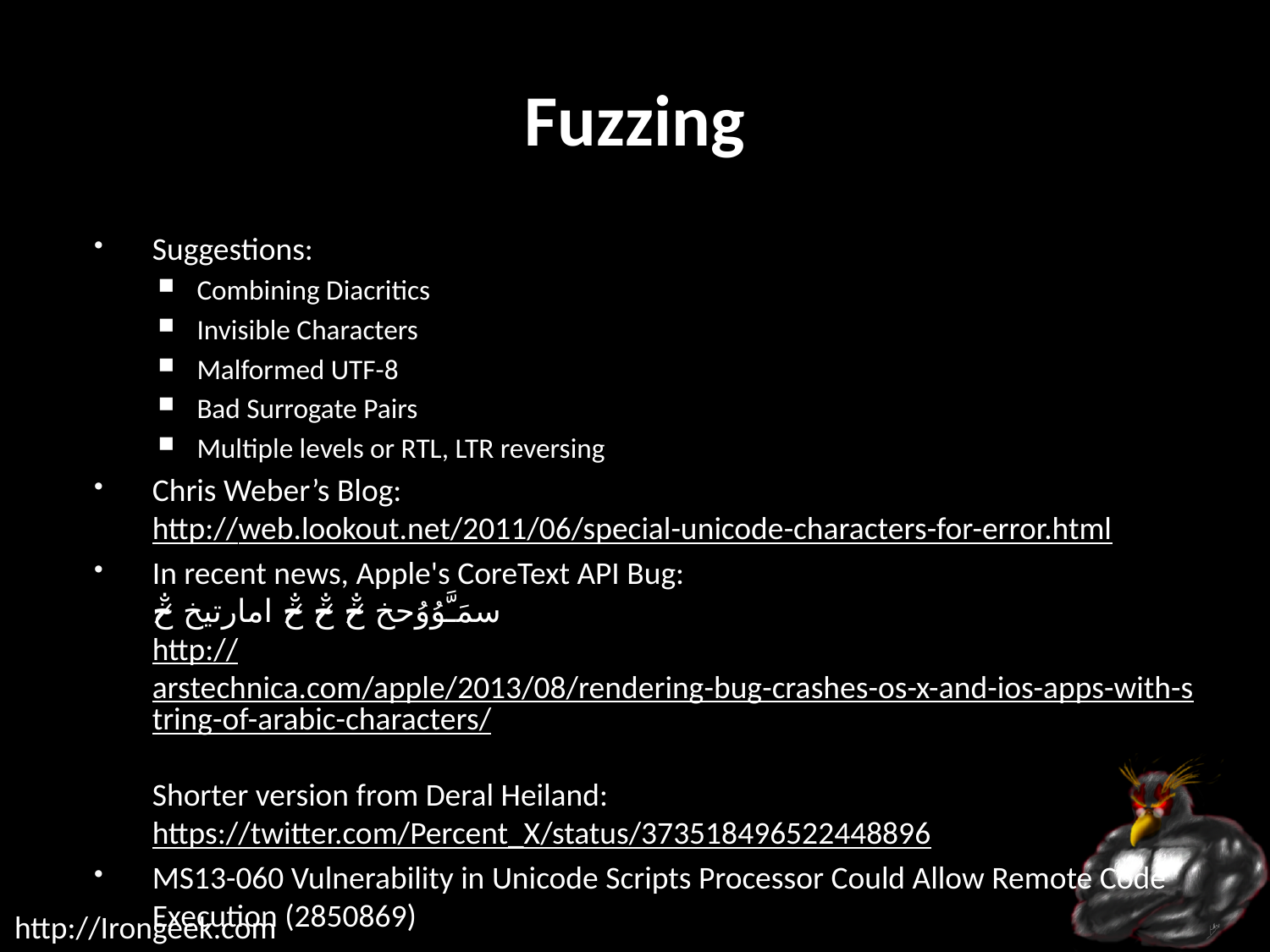

# Fuzzing
Suggestions:
Combining Diacritics
Invisible Characters
Malformed UTF-8
Bad Surrogate Pairs
Multiple levels or RTL, LTR reversing
Chris Weber’s Blog:
http://web.lookout.net/2011/06/special-unicode-characters-for-error.html
In recent news, Apple's CoreText API Bug:
سمَـَّوُوُحخ ̷̴̐خ ̷̴̐خ ̷̴̐خ امارتيخ ̷̴̐خ
http://arstechnica.com/apple/2013/08/rendering-bug-crashes-os-x-and-ios-apps-with-string-of-arabic-characters/
Shorter version from Deral Heiland:
https://twitter.com/Percent_X/status/373518496522448896
MS13-060 Vulnerability in Unicode Scripts Processor Could Allow Remote Code Execution (2850869)